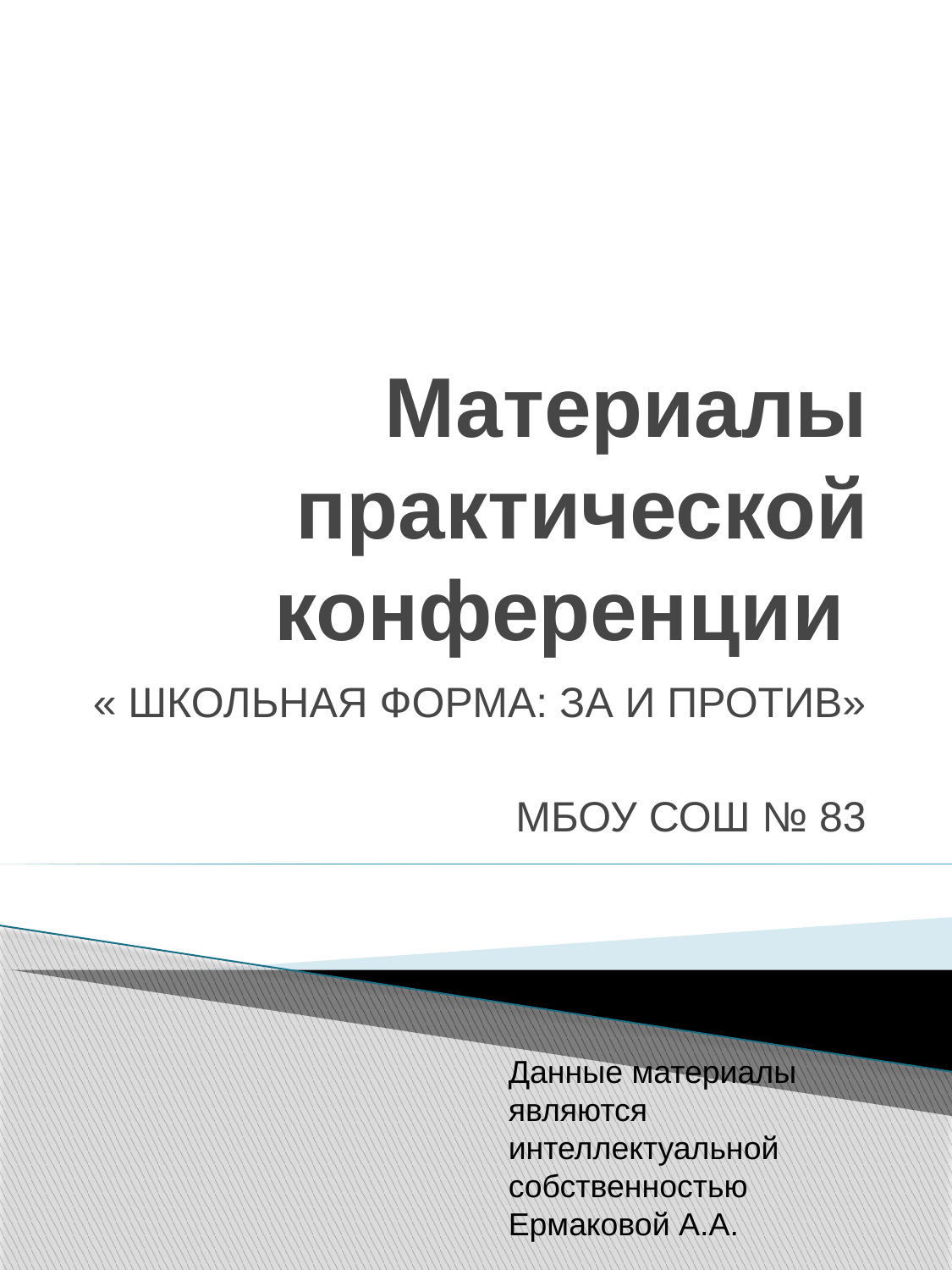

# Материалы практической конференции
« ШКОЛЬНАЯ ФОРМА: ЗА И ПРОТИВ»

МБОУ СОШ № 83
Данные материалы являются интеллектуальной собственностью Ермаковой А.А.